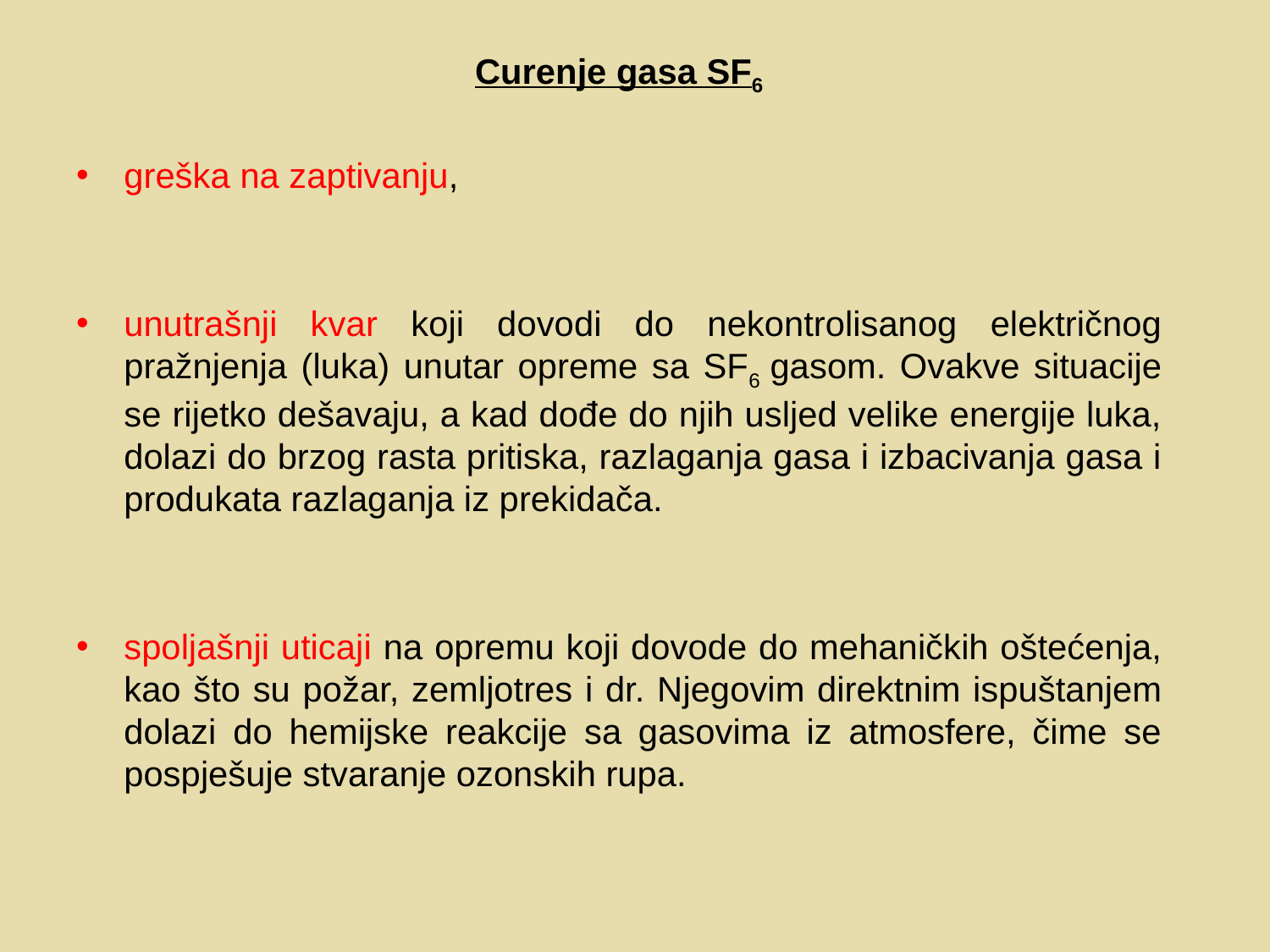

Curenje gasa SF6

greška na zaptivanju,

unutrašnji kvar koji dovodi do nekontrolisanog električnog pražnjenja (luka) unutar opreme sa SF6 gasom. Ovakve situacije se rijetko dešavaju, a kad dođe do njih usljed velike energije luka, dolazi do brzog rasta pritiska, razlaganja gasa i izbacivanja gasa i produkata razlaganja iz prekidača.

spoljašnji uticaji na opremu koji dovode do mehaničkih oštećenja, kao što su požar, zemljotres i dr. Njegovim direktnim ispuštanjem dolazi do hemijske reakcije sa gasovima iz atmosfere, čime se pospješuje stvaranje ozonskih rupa.